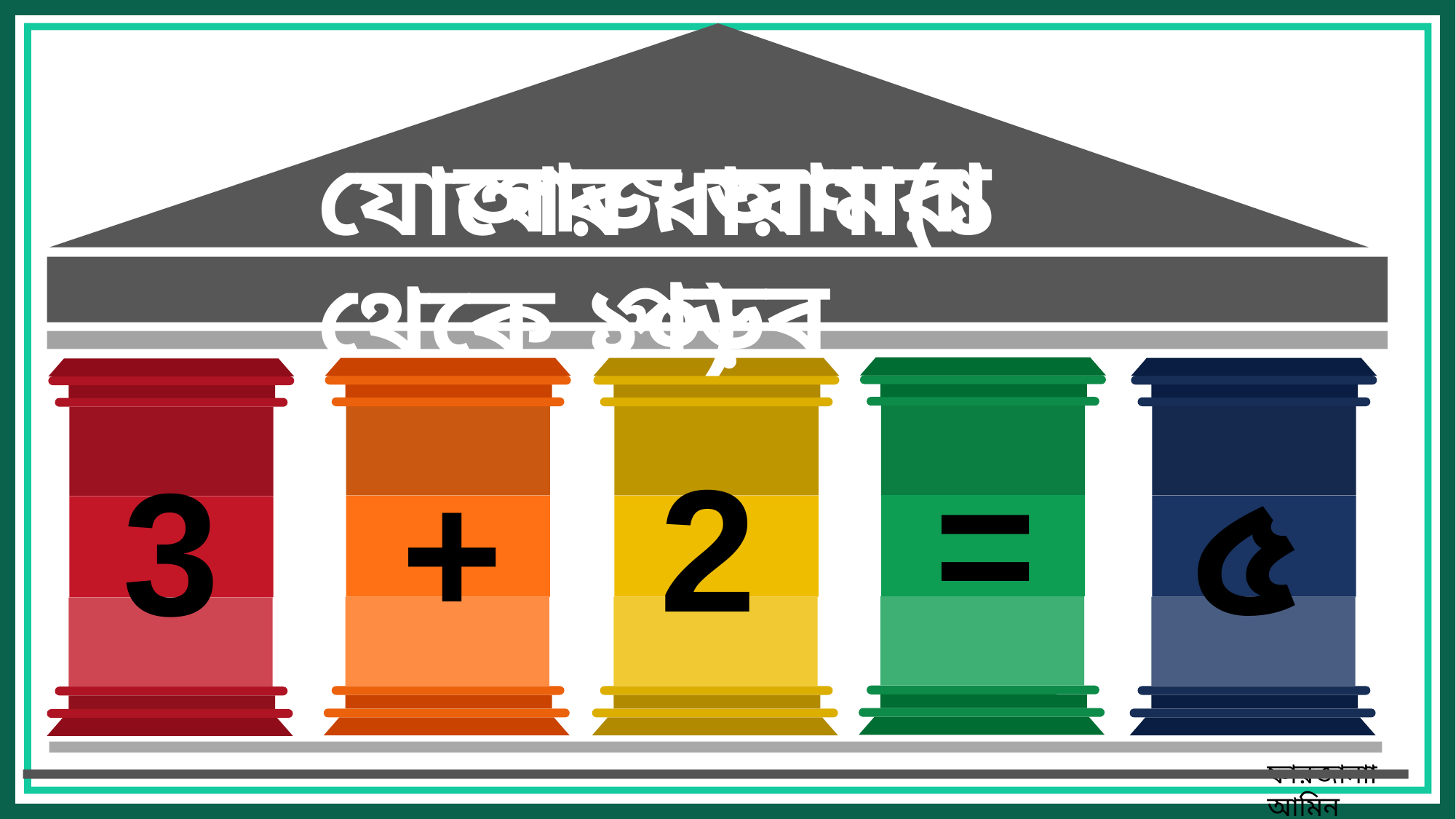

আজ আমরা পড়ব
যোগের ধারণা(১ থেকে ১০)

=
2
3
+
৫